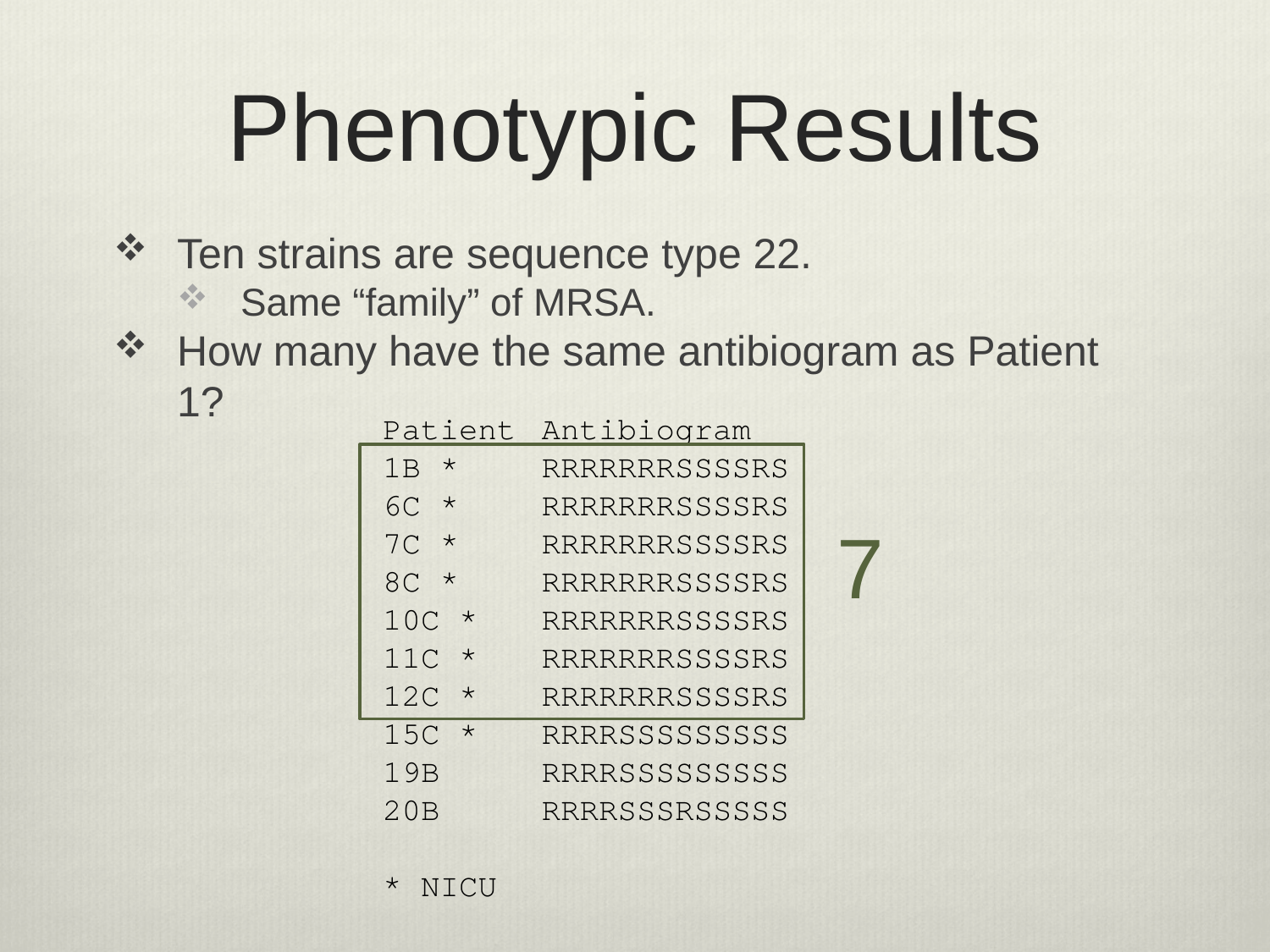

# Phenotypic Results
Ten strains are sequence type 22.
Same “family” of MRSA.
How many have the same antibiogram as Patient 1?
Patient	Antibiogram
1B *	RRRRRRRSSSSRS
6C *	RRRRRRRSSSSRS
7C *	RRRRRRRSSSSRS
8C *	RRRRRRRSSSSRS
10C *	RRRRRRRSSSSRS
11C *	RRRRRRRSSSSRS
12C *	RRRRRRRSSSSRS
15C *	RRRRSSSSSSSSS
19B	RRRRSSSSSSSSS
20B	RRRRSSSRSSSSS

* NICU

7